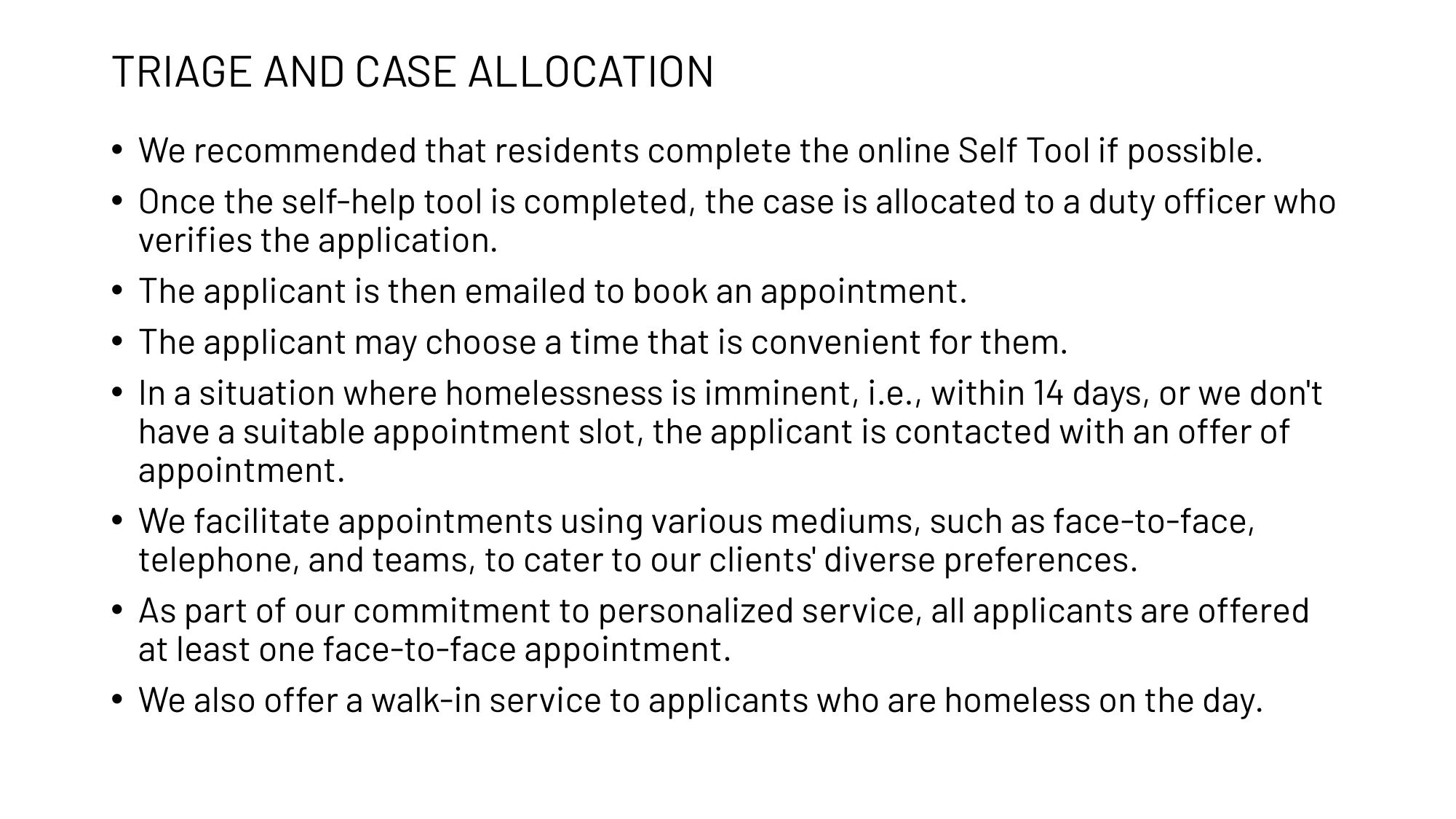

# TRIAGE AND CASE ALLOCATION
We recommended that residents complete the online Self Tool if possible.
Once the self-help tool is completed, the case is allocated to a duty officer who verifies the application.
The applicant is then emailed to book an appointment.
The applicant may choose a time that is convenient for them.
In a situation where homelessness is imminent, i.e., within 14 days, or we don't have a suitable appointment slot, the applicant is contacted with an offer of appointment.
We facilitate appointments using various mediums, such as face-to-face, telephone, and teams, to cater to our clients' diverse preferences.
As part of our commitment to personalized service, all applicants are offered at least one face-to-face appointment.
We also offer a walk-in service to applicants who are homeless on the day.